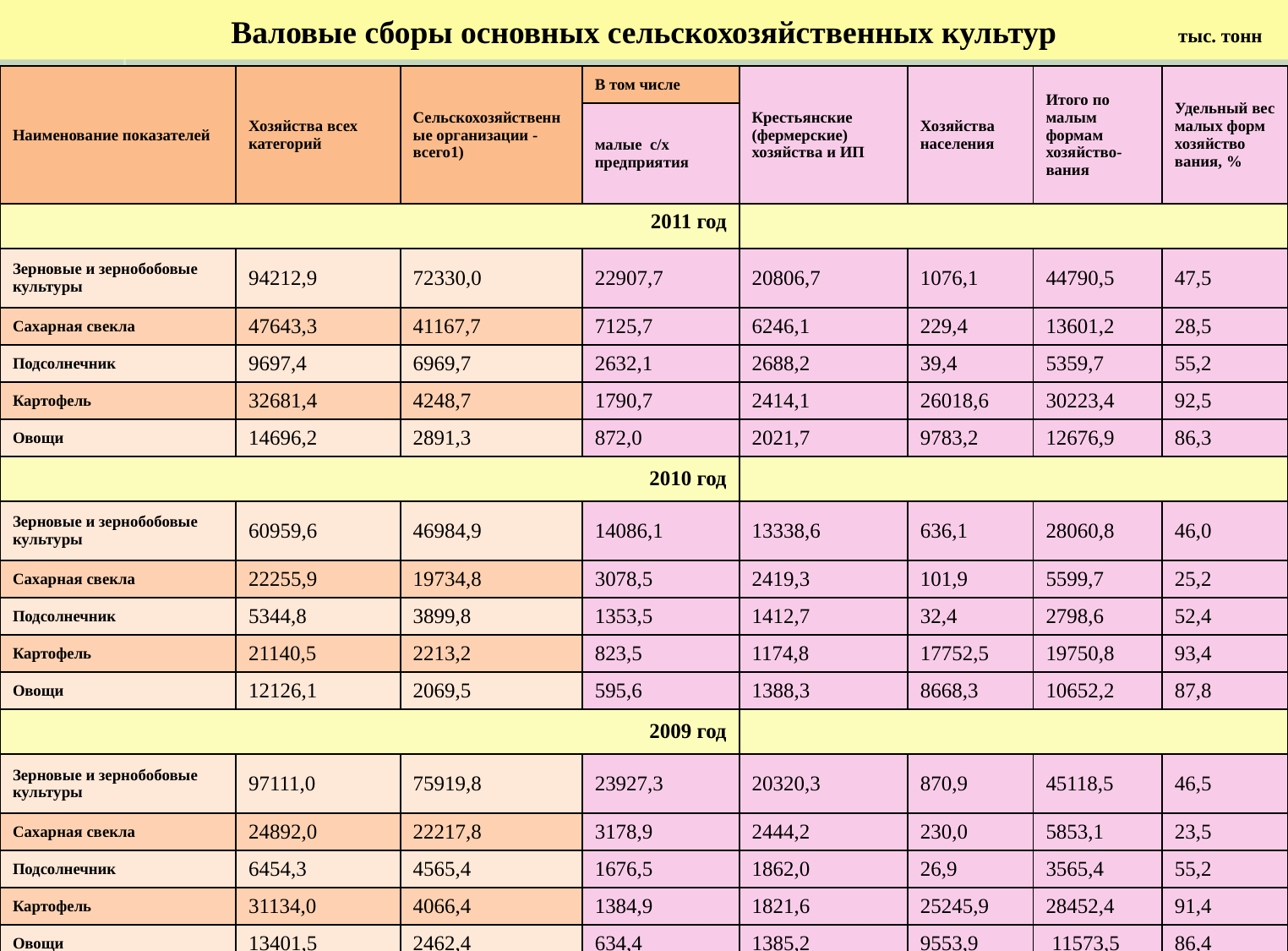

Валовые сборы основных сельскохозяйственных культур
тыс. тонн
| Наименование показателей | Хозяйства всех категорий | Сельскохозяйственные организации -всего1) | В том числе | Крестьянские (фермерские) хозяйства и ИП | Хозяйства населения | Итого по малым формам хозяйство-вания | Удельный вес малых форм хозяйство вания, % |
| --- | --- | --- | --- | --- | --- | --- | --- |
|  |  |  | малые с/х предприятия |  |  |  |  |
| 2011 год |  |  |  |  |  |  |  |
| Зерновые и зернобобовые культуры | 94212,9 | 72330,0 | 22907,7 | 20806,7 | 1076,1 | 44790,5 | 47,5 |
| Сахарная свекла | 47643,3 | 41167,7 | 7125,7 | 6246,1 | 229,4 | 13601,2 | 28,5 |
| Подсолнечник | 9697,4 | 6969,7 | 2632,1 | 2688,2 | 39,4 | 5359,7 | 55,2 |
| Картофель | 32681,4 | 4248,7 | 1790,7 | 2414,1 | 26018,6 | 30223,4 | 92,5 |
| Овощи | 14696,2 | 2891,3 | 872,0 | 2021,7 | 9783,2 | 12676,9 | 86,3 |
| 2010 год |  |  |  |  |  |  |  |
| Зерновые и зернобобовые культуры | 60959,6 | 46984,9 | 14086,1 | 13338,6 | 636,1 | 28060,8 | 46,0 |
| Сахарная свекла | 22255,9 | 19734,8 | 3078,5 | 2419,3 | 101,9 | 5599,7 | 25,2 |
| Подсолнечник | 5344,8 | 3899,8 | 1353,5 | 1412,7 | 32,4 | 2798,6 | 52,4 |
| Картофель | 21140,5 | 2213,2 | 823,5 | 1174,8 | 17752,5 | 19750,8 | 93,4 |
| Овощи | 12126,1 | 2069,5 | 595,6 | 1388,3 | 8668,3 | 10652,2 | 87,8 |
| 2009 год |  |  |  |  |  |  |  |
| Зерновые и зернобобовые культуры | 97111,0 | 75919,8 | 23927,3 | 20320,3 | 870,9 | 45118,5 | 46,5 |
| Сахарная свекла | 24892,0 | 22217,8 | 3178,9 | 2444,2 | 230,0 | 5853,1 | 23,5 |
| Подсолнечник | 6454,3 | 4565,4 | 1676,5 | 1862,0 | 26,9 | 3565,4 | 55,2 |
| Картофель | 31134,0 | 4066,4 | 1384,9 | 1821,6 | 25245,9 | 28452,4 | 91,4 |
| Овощи | 13401,5 | 2462,4 | 634,4 | 1385,2 | 9553,9 | 11573,5 | 86,4 |

| \* По официальным данным Росстата |
| --- |
|  |